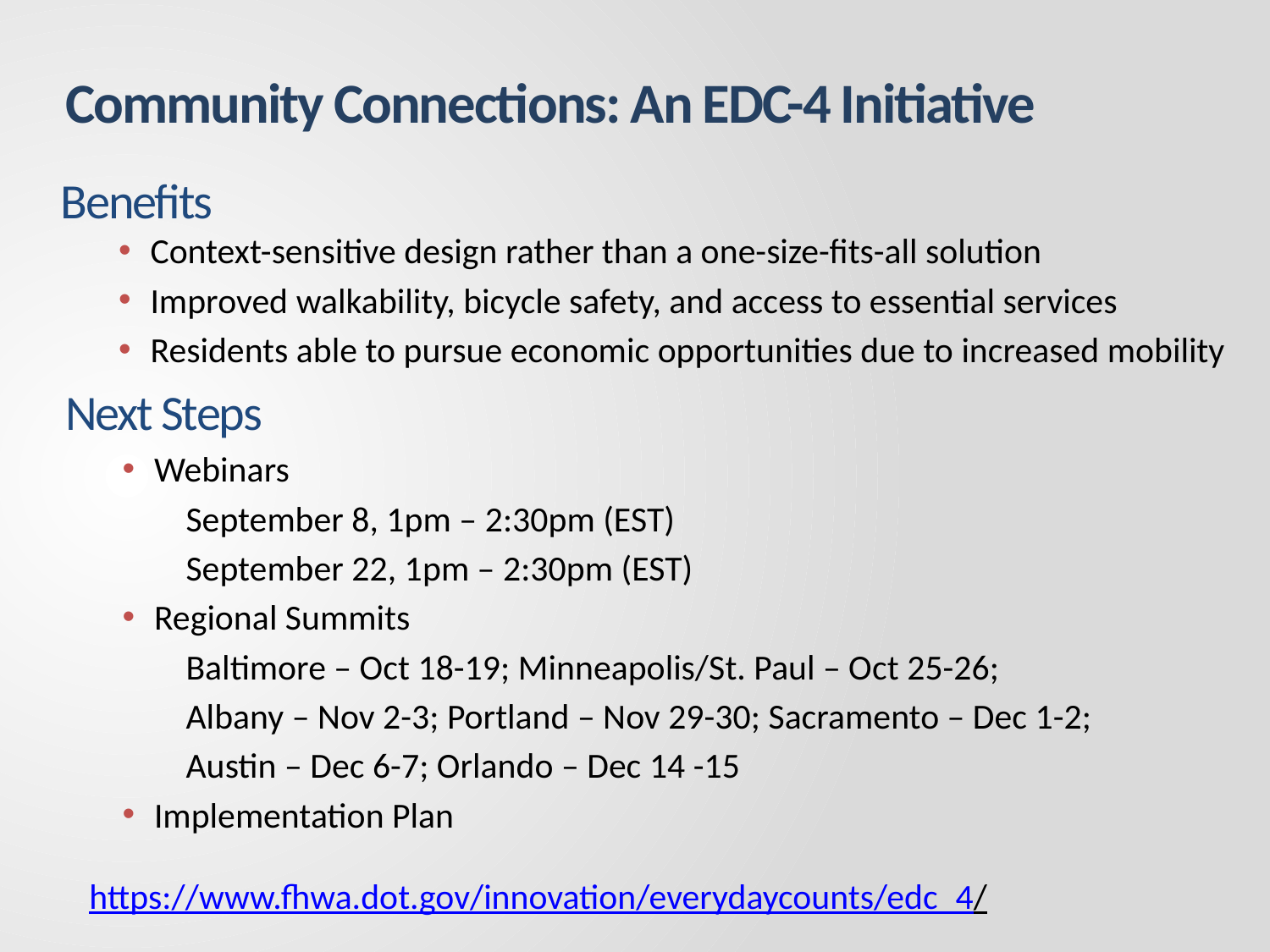

Community Connections: An EDC-4 Initiative
# Benefits
Context-sensitive design rather than a one-size-fits-all solution
Improved walkability, bicycle safety, and access to essential services
Residents able to pursue economic opportunities due to increased mobility

Next Steps
Webinars
September 8, 1pm – 2:30pm (EST)
September 22, 1pm – 2:30pm (EST)
Regional Summits
Baltimore – Oct 18-19; Minneapolis/St. Paul – Oct 25-26;
Albany – Nov 2-3; Portland – Nov 29-30; Sacramento – Dec 1-2;
Austin – Dec 6-7; Orlando – Dec 14 -15
Implementation Plan

https://www.fhwa.dot.gov/innovation/everydaycounts/edc_4/